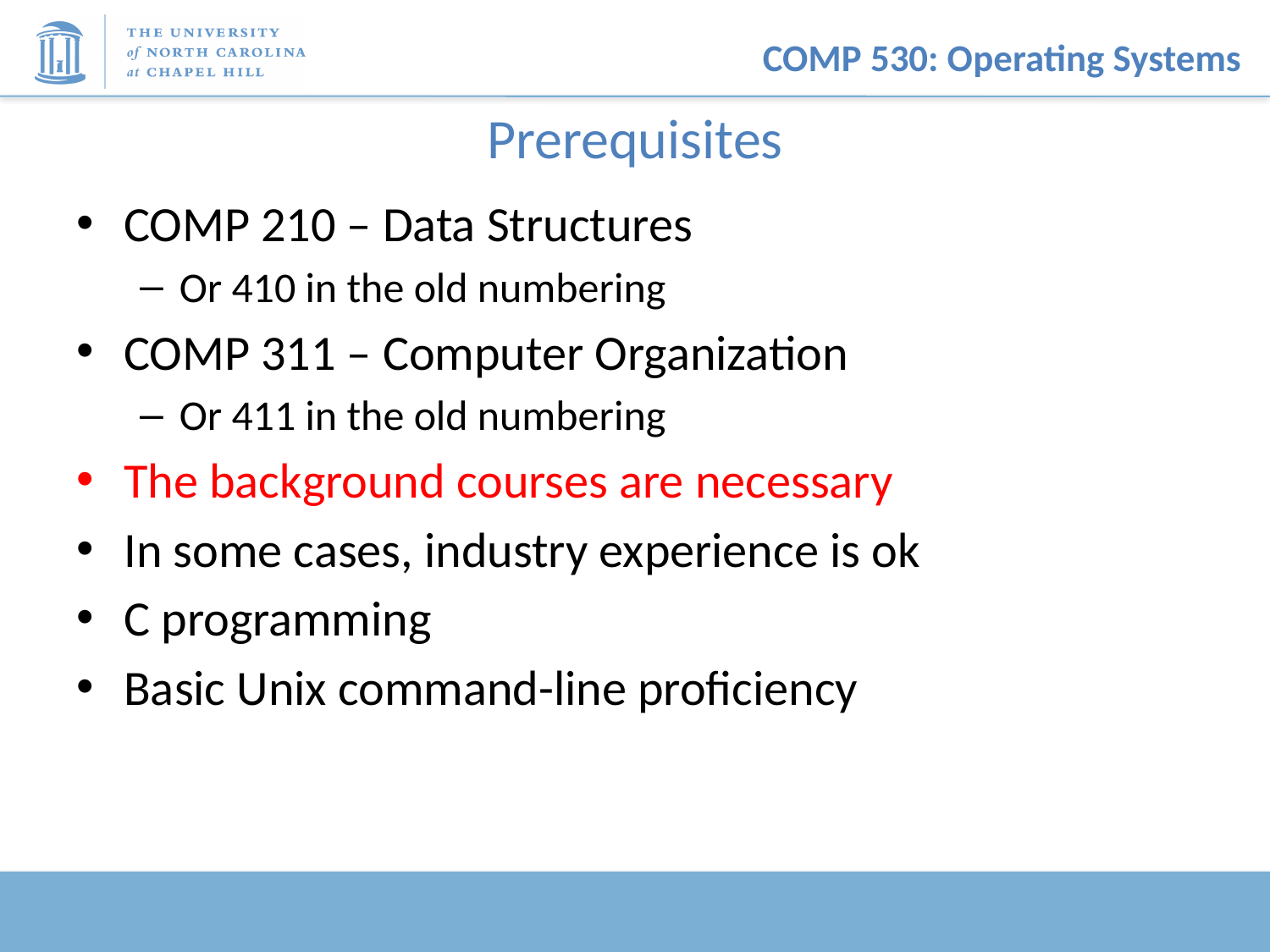

# Prerequisites
COMP 210 – Data Structures
Or 410 in the old numbering
COMP 311 – Computer Organization
Or 411 in the old numbering
The background courses are necessary
In some cases, industry experience is ok
C programming
Basic Unix command-line proficiency